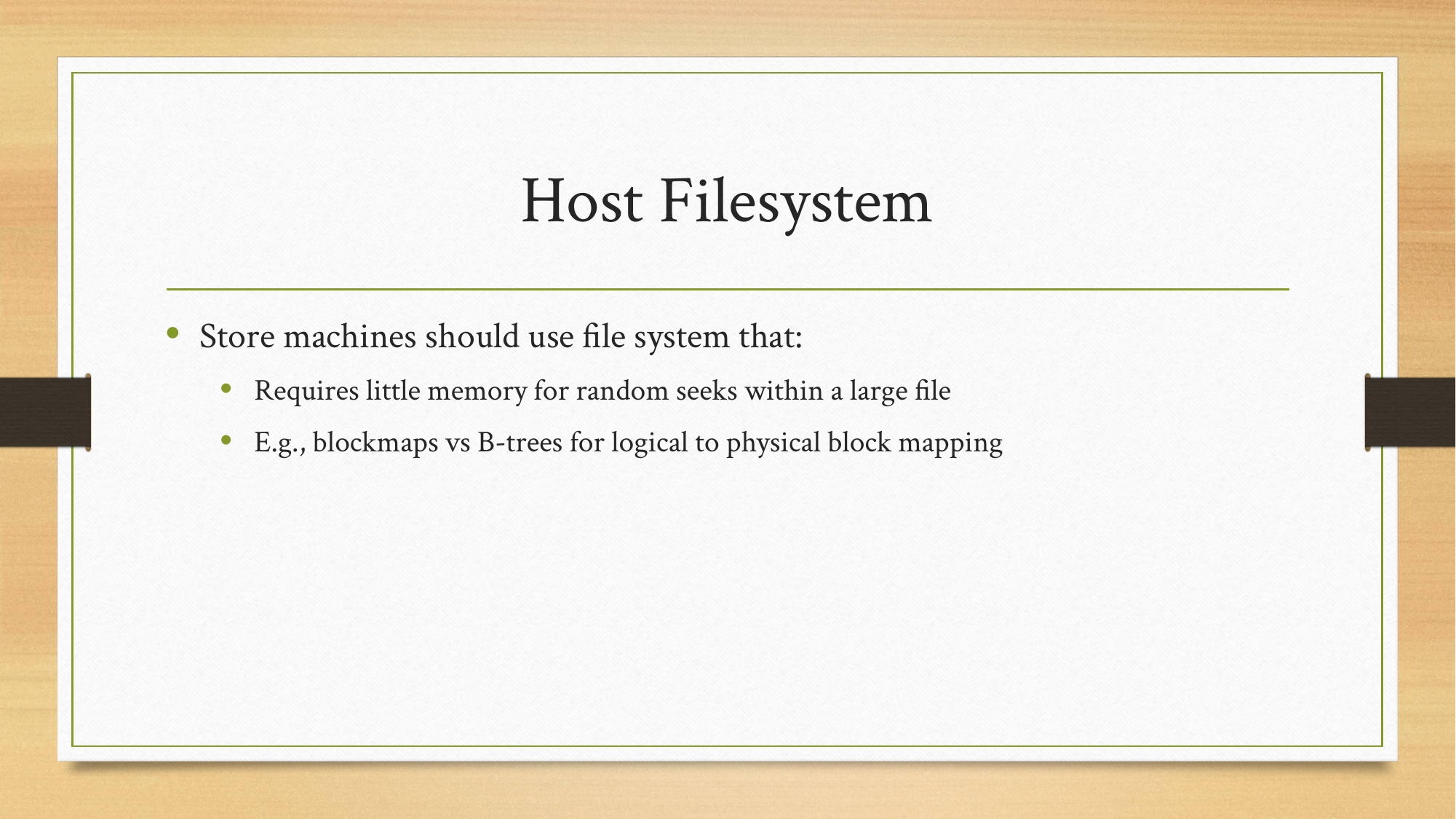

# Host Filesystem
Store machines should use file system that:
Requires little memory for random seeks within a large file
E.g., blockmaps vs B-trees for logical to physical block mapping